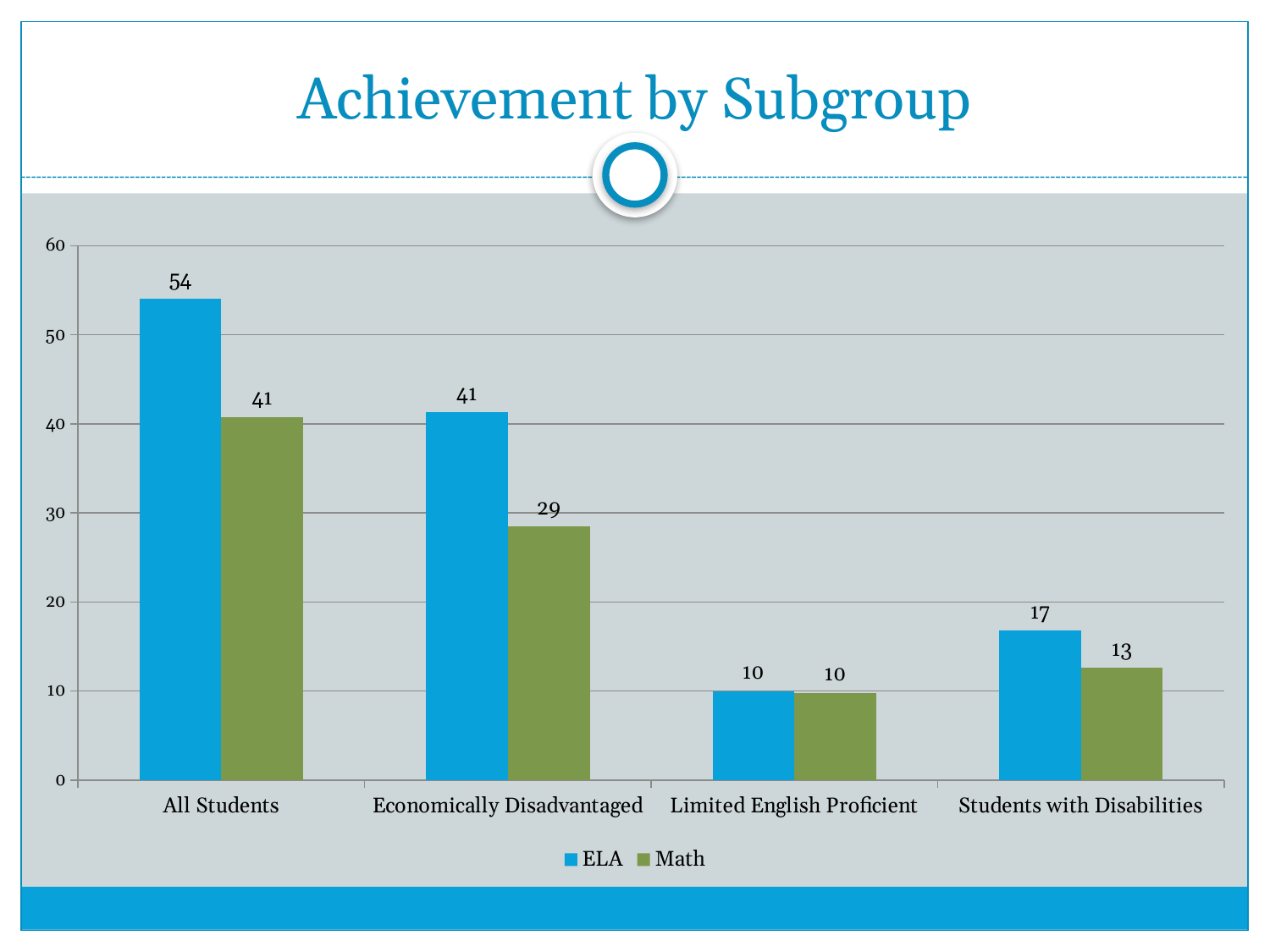

# Achievement by Subgroup

### Chart

| Category |  |  |
|---|---|---|
| All Students | 54.1 | 40.8 |
| Economically Disadvantaged | 41.3 | 28.5 |
| Limited English Proficient | 10.0 | 9.8 |
| Students with Disabilities | 16.8 | 12.6 |